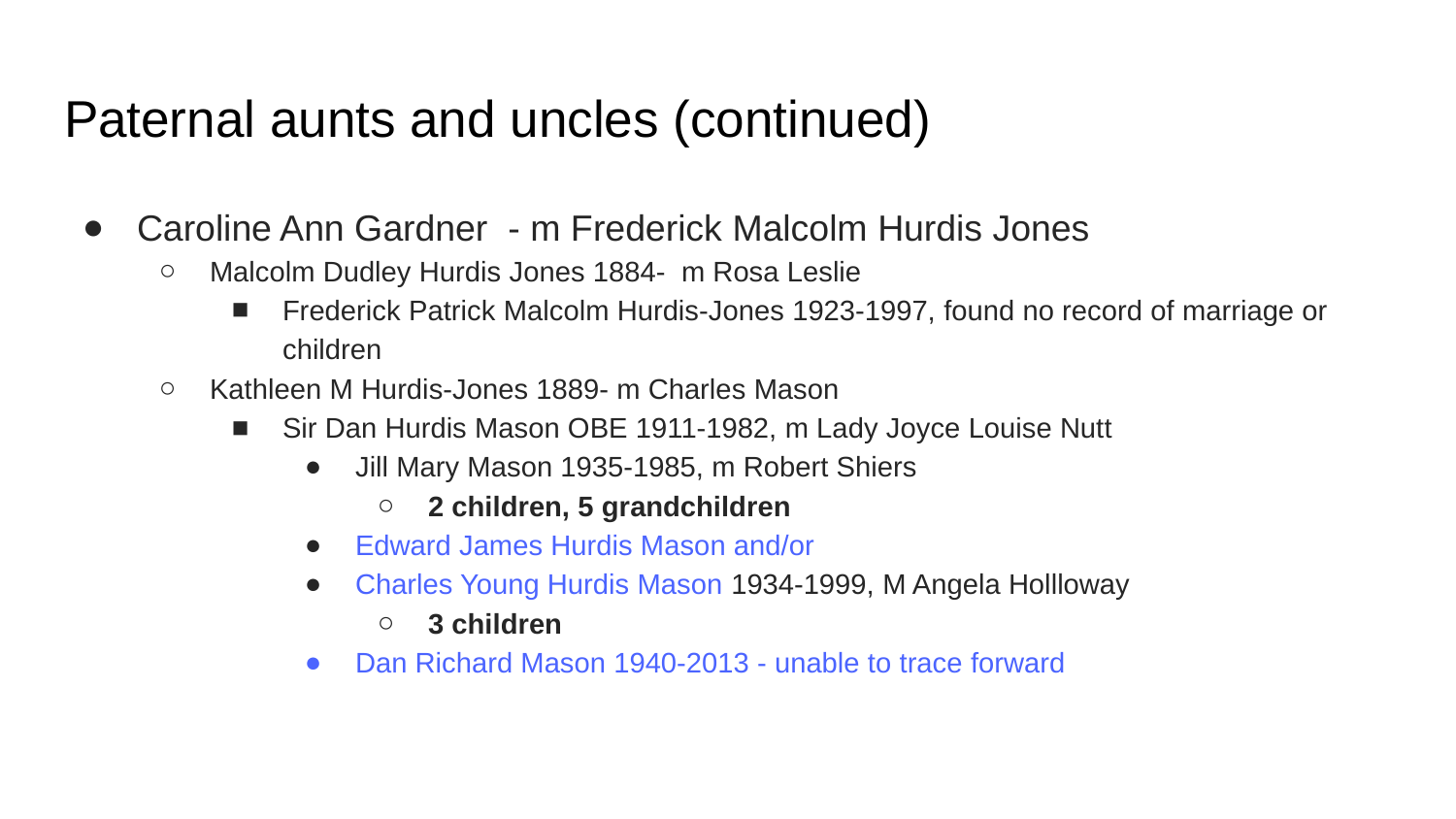

# Paternal aunts and uncles (continued)
Caroline Ann Gardner  - m Frederick Malcolm Hurdis Jones
Malcolm Dudley Hurdis Jones 1884-  m Rosa Leslie
Frederick Patrick Malcolm Hurdis-Jones 1923-1997, found no record of marriage or children
Kathleen M Hurdis-Jones 1889- m Charles Mason
Sir Dan Hurdis Mason OBE 1911-1982, m Lady Joyce Louise Nutt
Jill Mary Mason 1935-1985, m Robert Shiers
2 children, 5 grandchildren
Edward James Hurdis Mason and/or
Charles Young Hurdis Mason 1934-1999, M Angela Hollloway
3 children
Dan Richard Mason 1940-2013 - unable to trace forward